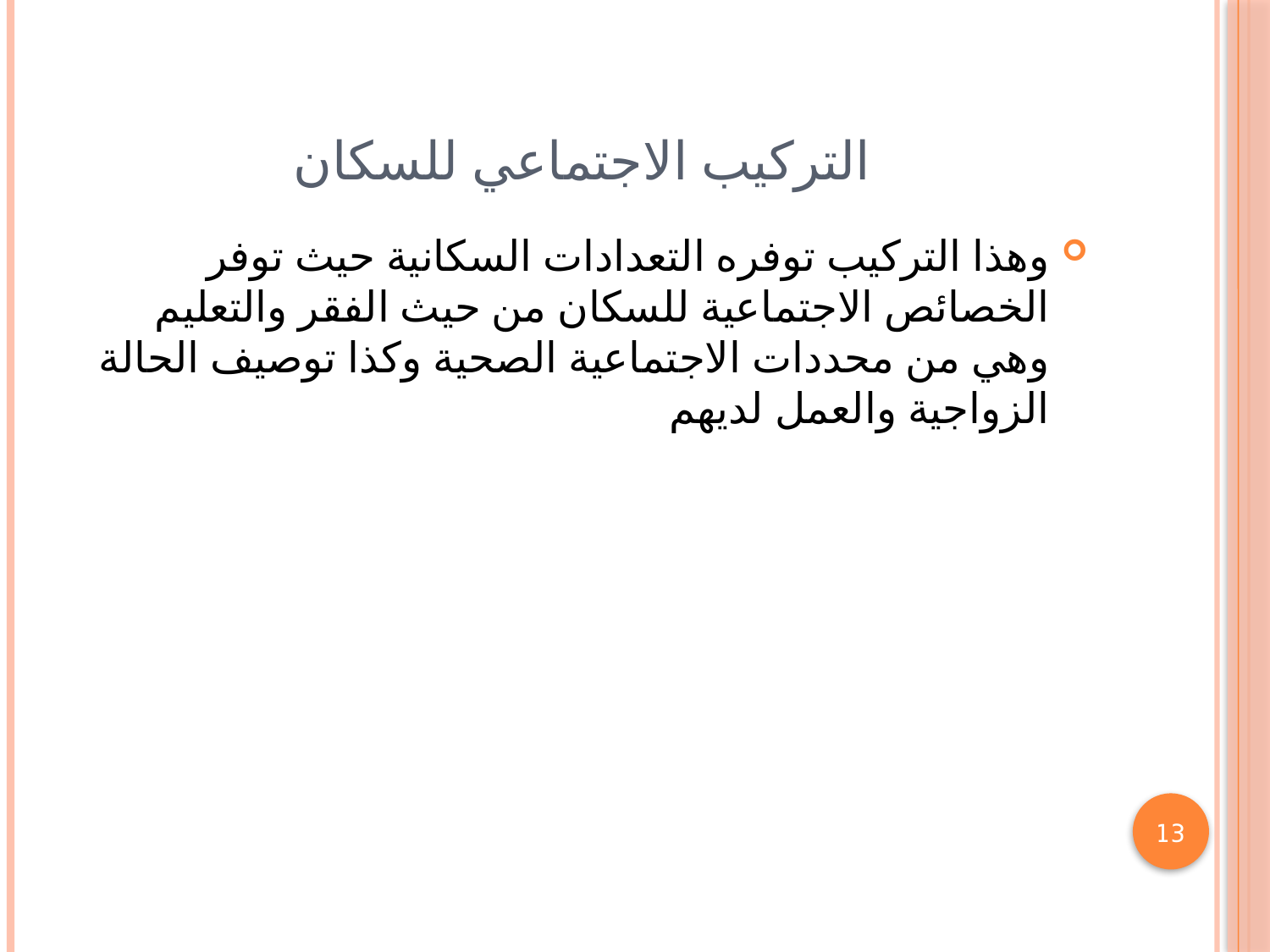

# التركيب الاجتماعي للسكان
وهذا التركيب توفره التعدادات السكانية حيث توفر الخصائص الاجتماعية للسكان من حيث الفقر والتعليم وهي من محددات الاجتماعية الصحية وكذا توصيف الحالة الزواجية والعمل لديهم
13